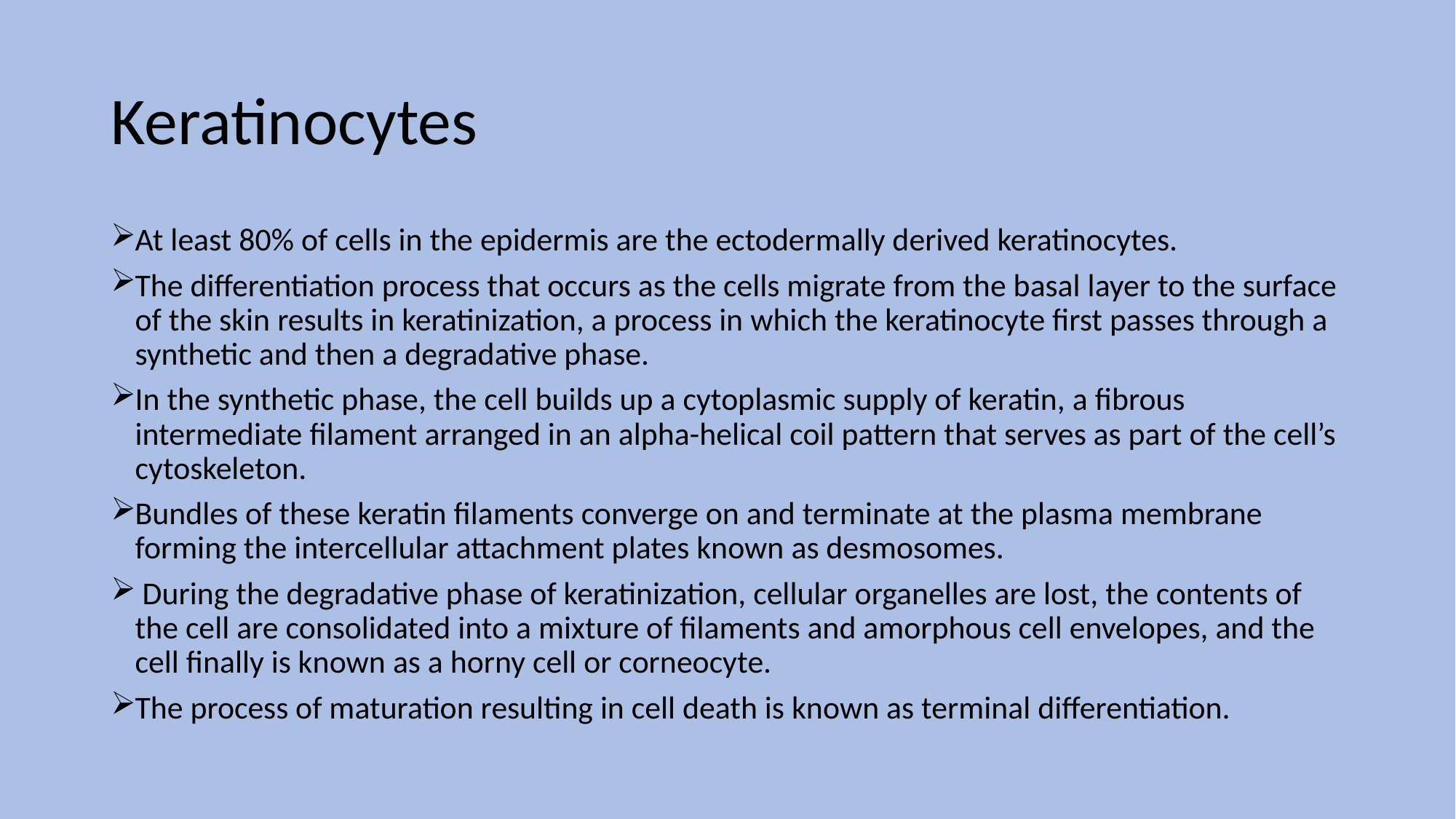

# Keratinocytes
At least 80% of cells in the epidermis are the ectodermally derived keratinocytes.
The differentiation process that occurs as the cells migrate from the basal layer to the surface of the skin results in keratinization, a process in which the keratinocyte first passes through a synthetic and then a degradative phase.
In the synthetic phase, the cell builds up a cytoplasmic supply of keratin, a fibrous intermediate filament arranged in an alpha-helical coil pattern that serves as part of the cell’s cytoskeleton.
Bundles of these keratin filaments converge on and terminate at the plasma membrane forming the intercellular attachment plates known as desmosomes.
 During the degradative phase of keratinization, cellular organelles are lost, the contents of the cell are consolidated into a mixture of filaments and amorphous cell envelopes, and the cell finally is known as a horny cell or corneocyte.
The process of maturation resulting in cell death is known as terminal differentiation.